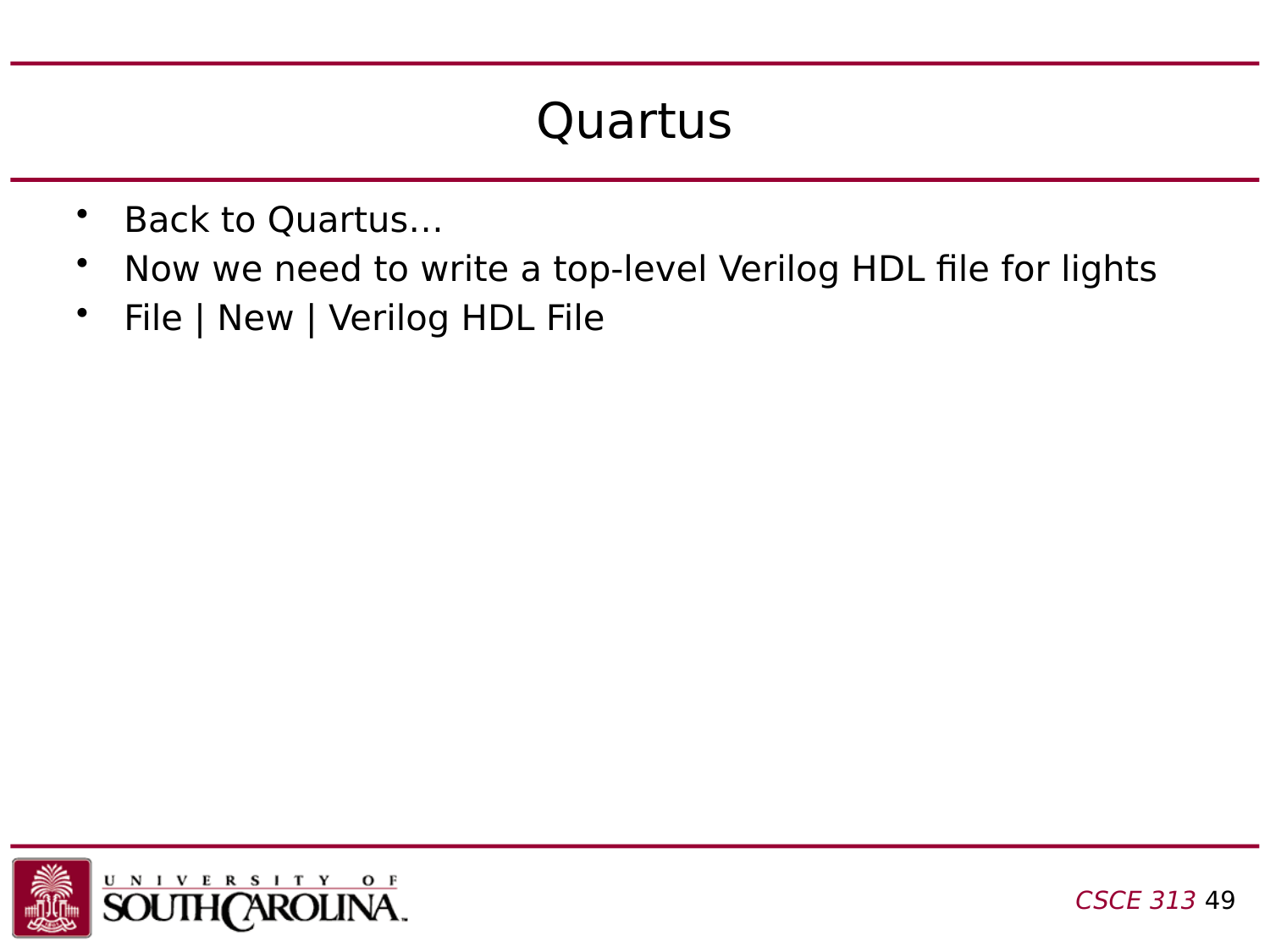

# Quartus
Back to Quartus…
Now we need to write a top-level Verilog HDL file for lights
File | New | Verilog HDL File

CSCE 313 49